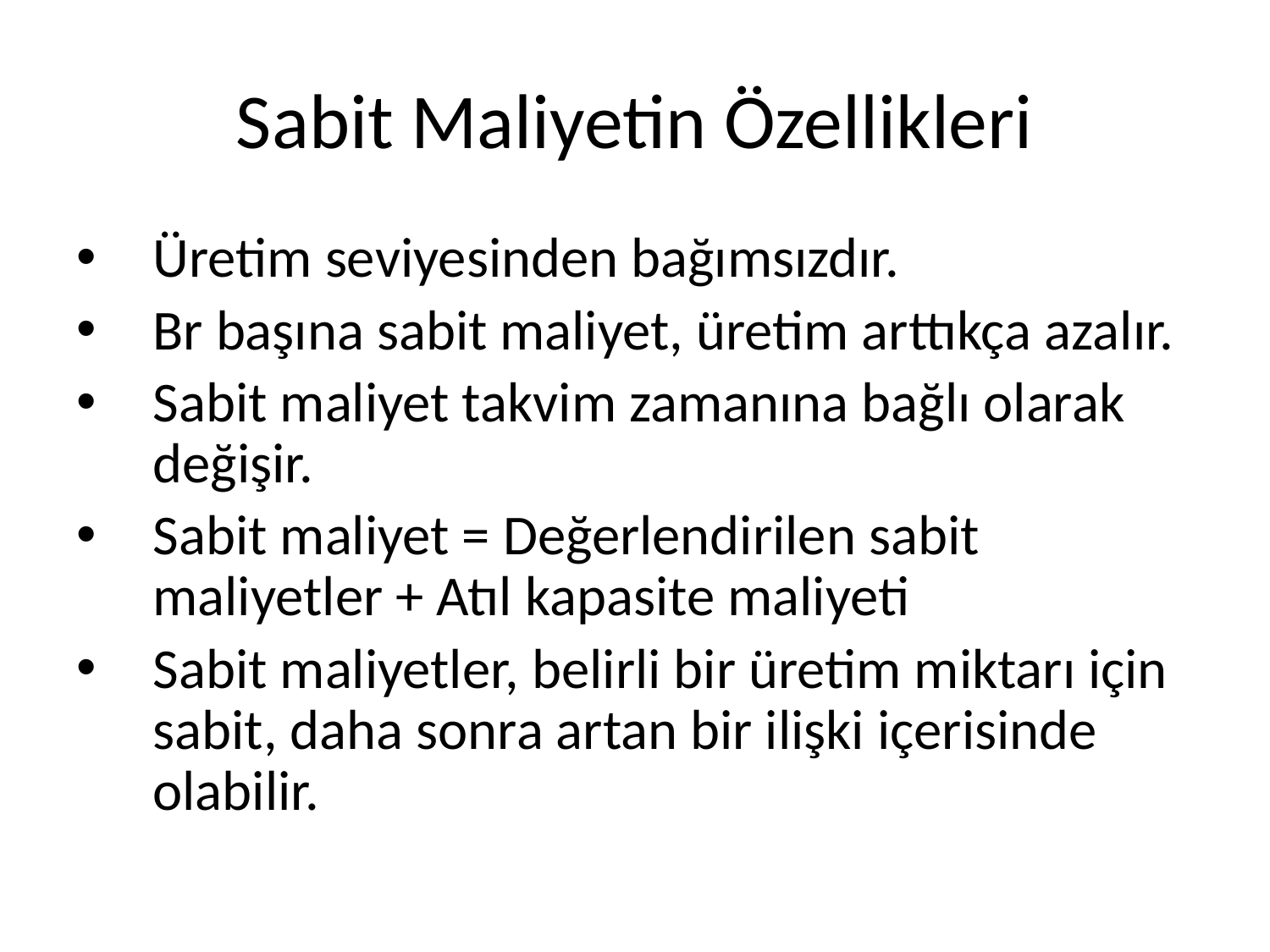

# Sabit Maliyetin Özellikleri
Üretim seviyesinden bağımsızdır.
Br başına sabit maliyet, üretim arttıkça azalır.
Sabit maliyet takvim zamanına bağlı olarak değişir.
Sabit maliyet = Değerlendirilen sabit maliyetler + Atıl kapasite maliyeti
Sabit maliyetler, belirli bir üretim miktarı için sabit, daha sonra artan bir ilişki içerisinde olabilir.